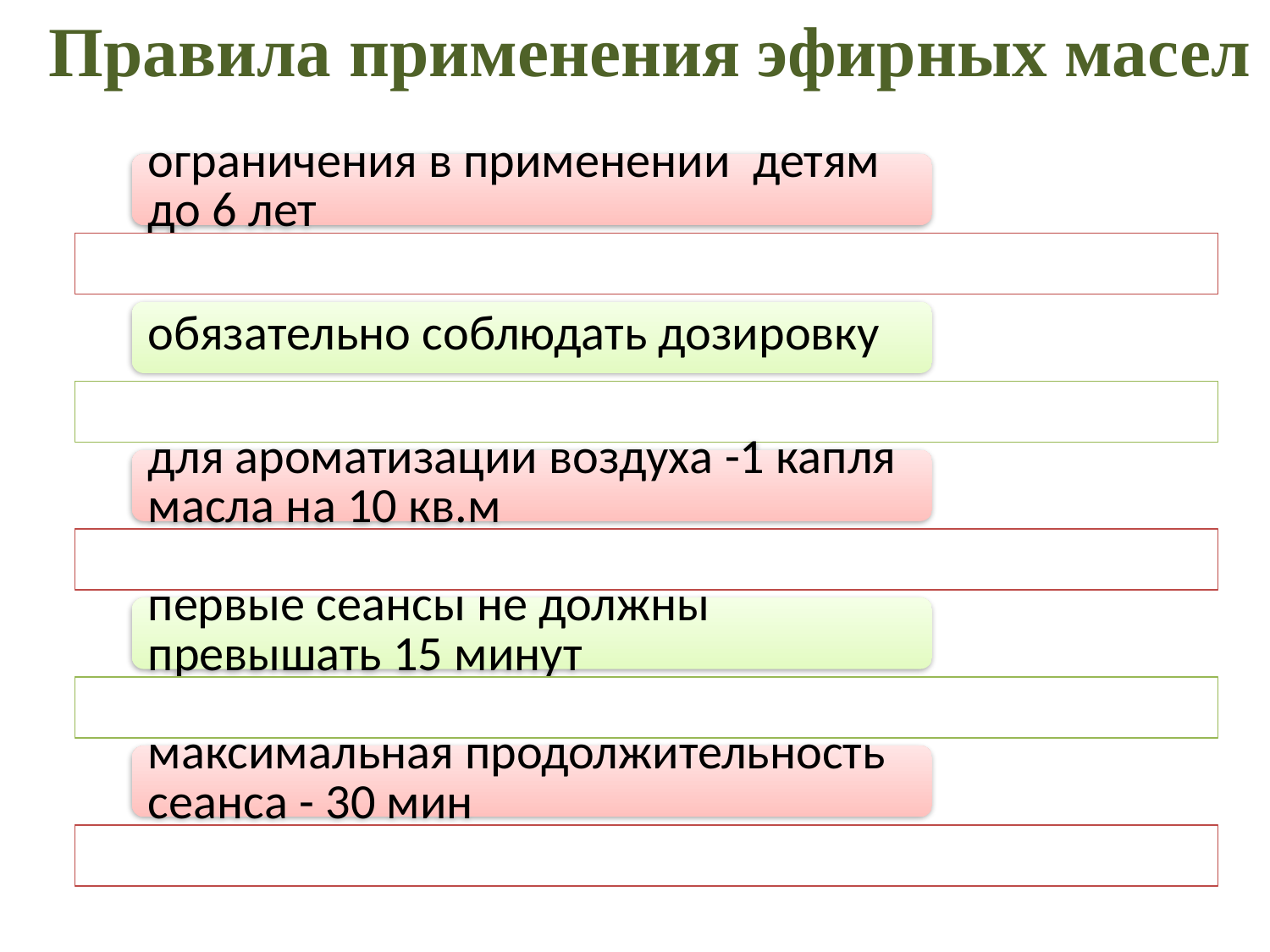

Правила применения эфирных масел
ограничения в применении  детям до 6 лет
обязательно соблюдать дозировку
для ароматизации воздуха -1 капля масла на 10 кв.м
первые сеансы не должны превышать 15 минут
максимальная продолжительность сеанса - 30 мин